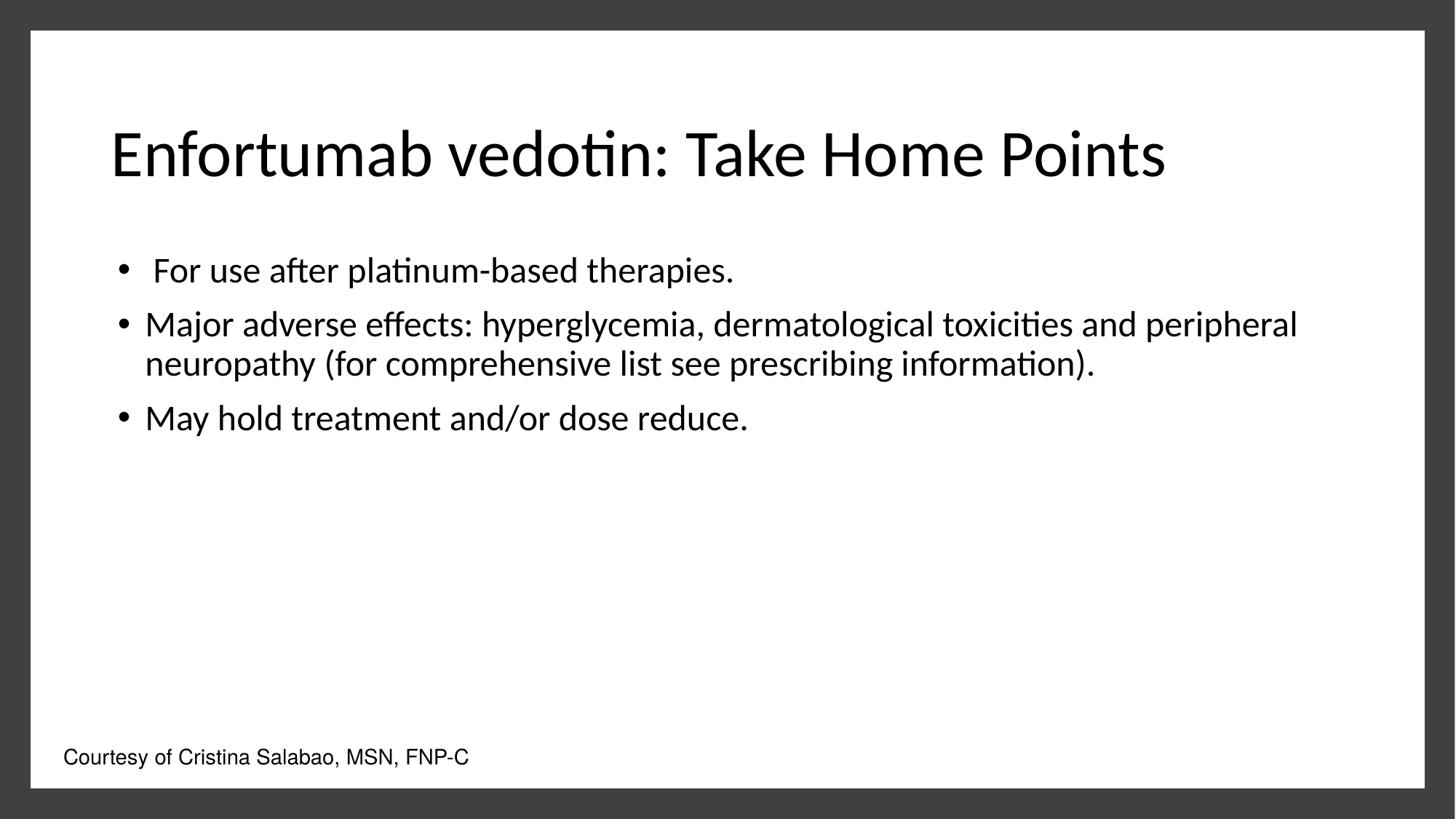

Enfortumab vedotin: Take Home Points
 For use after platinum-based therapies.
Major adverse effects: hyperglycemia, dermatological toxicities and peripheral neuropathy (for comprehensive list see prescribing information).
May hold treatment and/or dose reduce.
Courtesy of Cristina Salabao, MSN, FNP-C